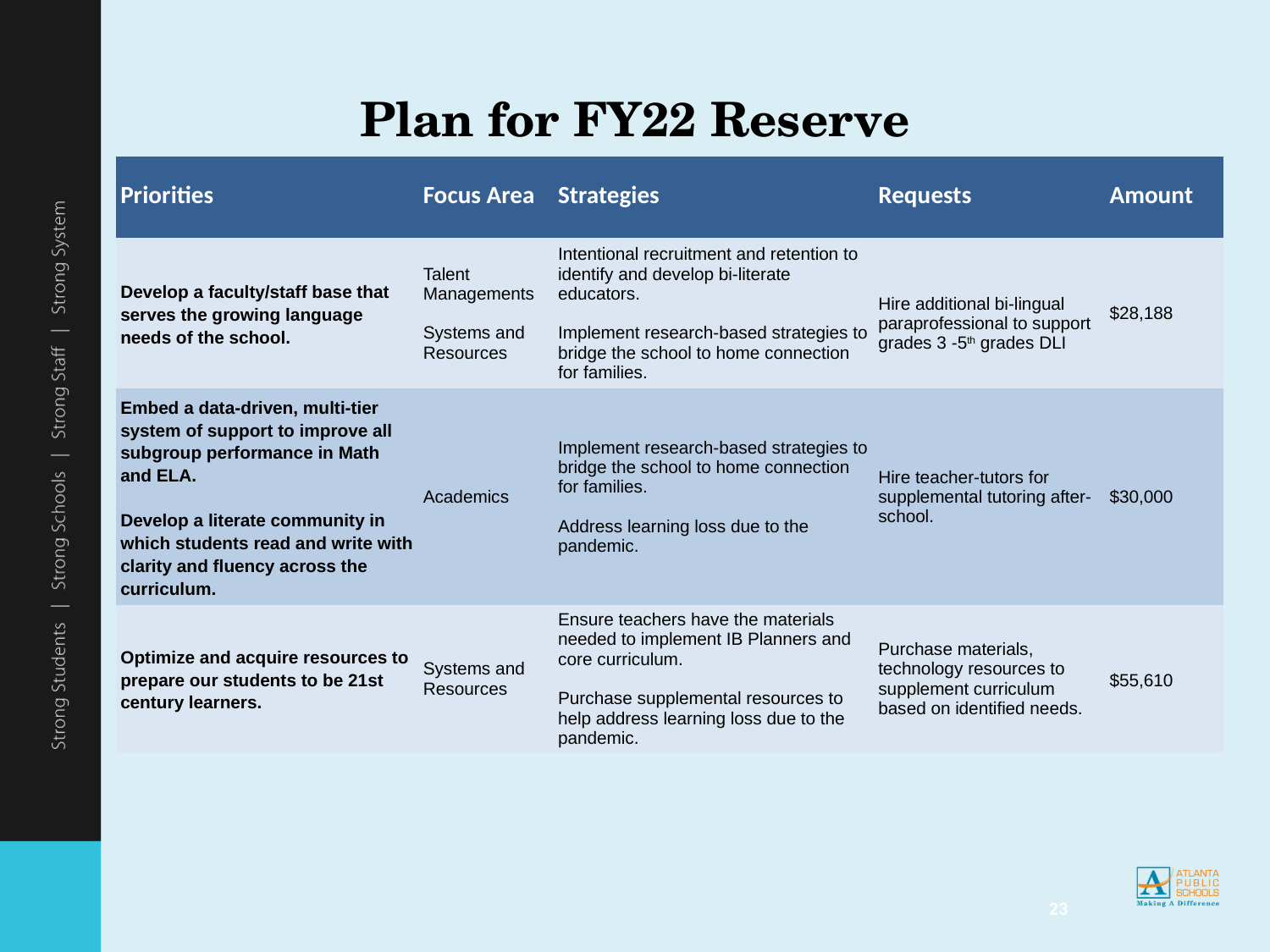

# Plan for FY22 Reserve
| Priorities | Focus Area | Strategies | Requests | Amount |
| --- | --- | --- | --- | --- |
| Develop a faculty/staff base that serves the growing language needs of the school. | Talent Managements Systems and Resources | Intentional recruitment and retention to identify and develop bi-literate educators. Implement research-based strategies to bridge the school to home connection for families. | Hire additional bi-lingual paraprofessional to support grades 3 -5th grades DLI | $28,188 |
| Embed a data-driven, multi-tier system of support to improve all subgroup performance in Math and ELA. Develop a literate community in which students read and write with clarity and fluency across the curriculum. | Academics | Implement research-based strategies to bridge the school to home connection for families. Address learning loss due to the pandemic. | Hire teacher-tutors for supplemental tutoring after-school. | $30,000 |
| Optimize and acquire resources to prepare our students to be 21st century learners. | Systems and Resources | Ensure teachers have the materials needed to implement IB Planners and core curriculum. Purchase supplemental resources to help address learning loss due to the pandemic. | Purchase materials, technology resources to supplement curriculum based on identified needs. | $55,610 |
23